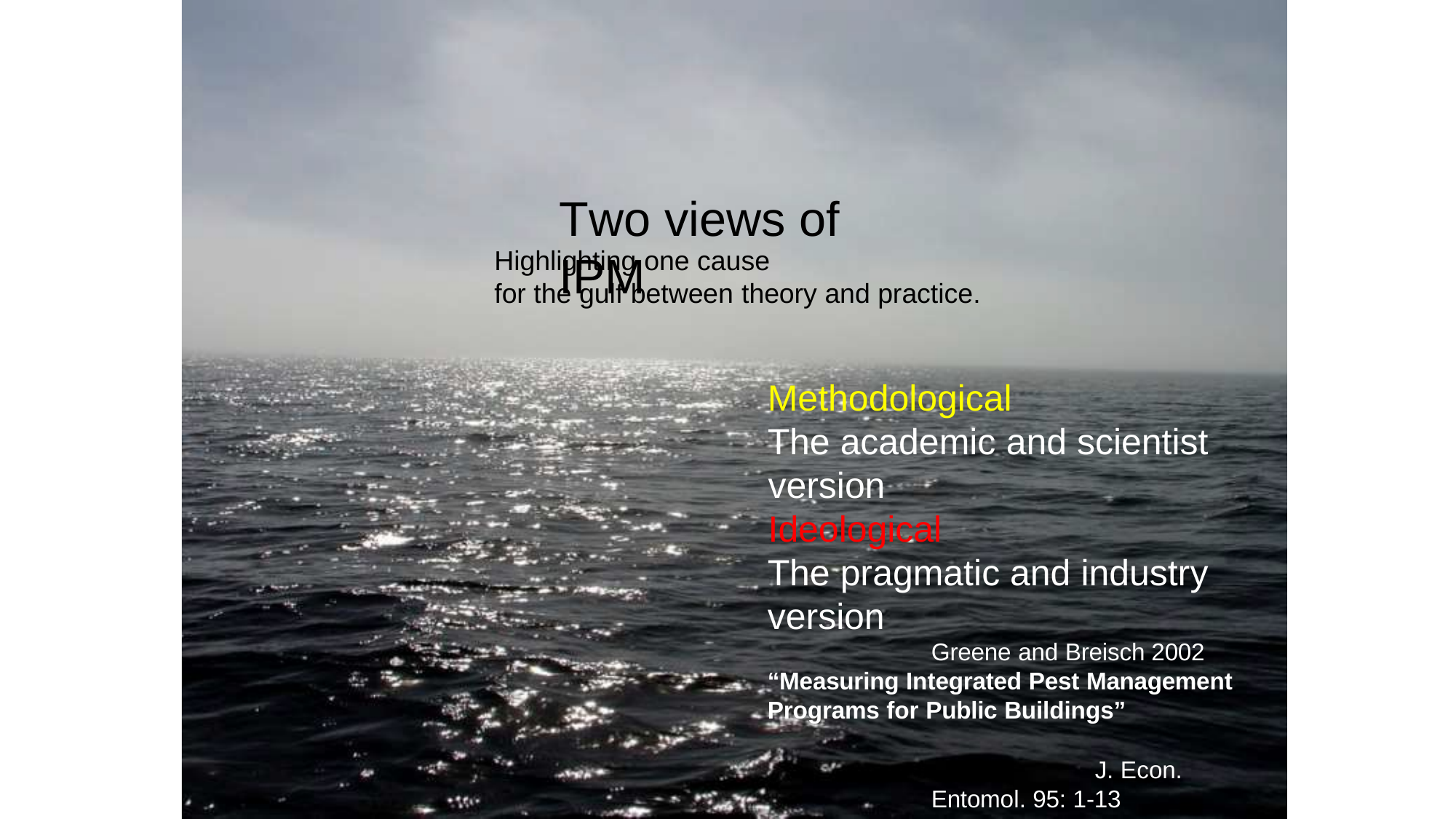

Two views of IPM
Highlighting one cause
for the gulf between theory and practice.

Methodological
The academic and scientist
version
Ideological
The pragmatic and industry version
Greene and Breisch 2002 “Measuring Integrated Pest Management Programs for Public Buildings”

J. Econ. Entomol. 95: 1-13